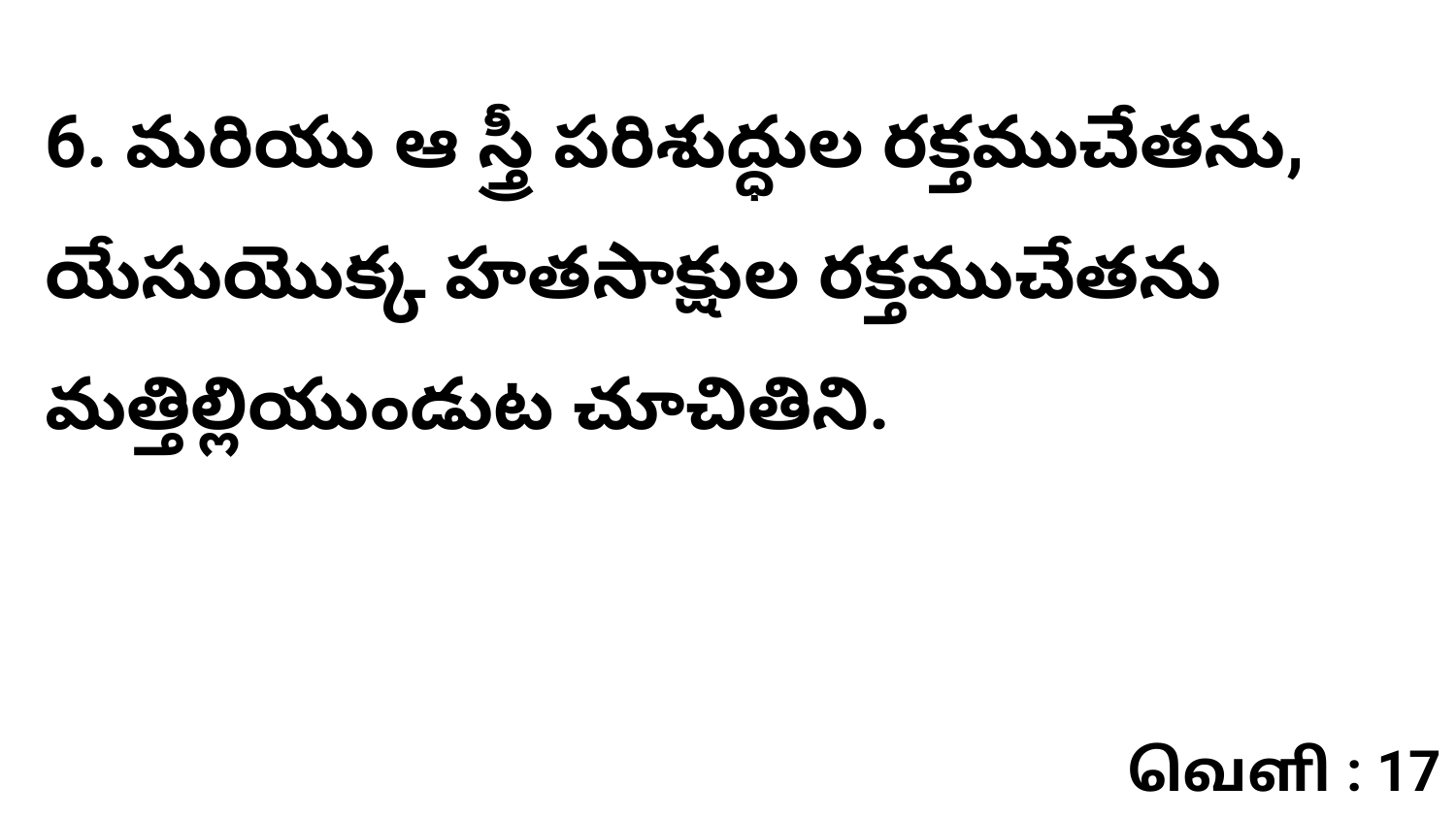

6. మరియు ఆ స్త్రీ పరిశుద్ధుల రక్తముచేతను, యేసుయొక్క హతసాక్షుల రక్తముచేతను మత్తిల్లియుండుట చూచితిని.
வெளி : 17